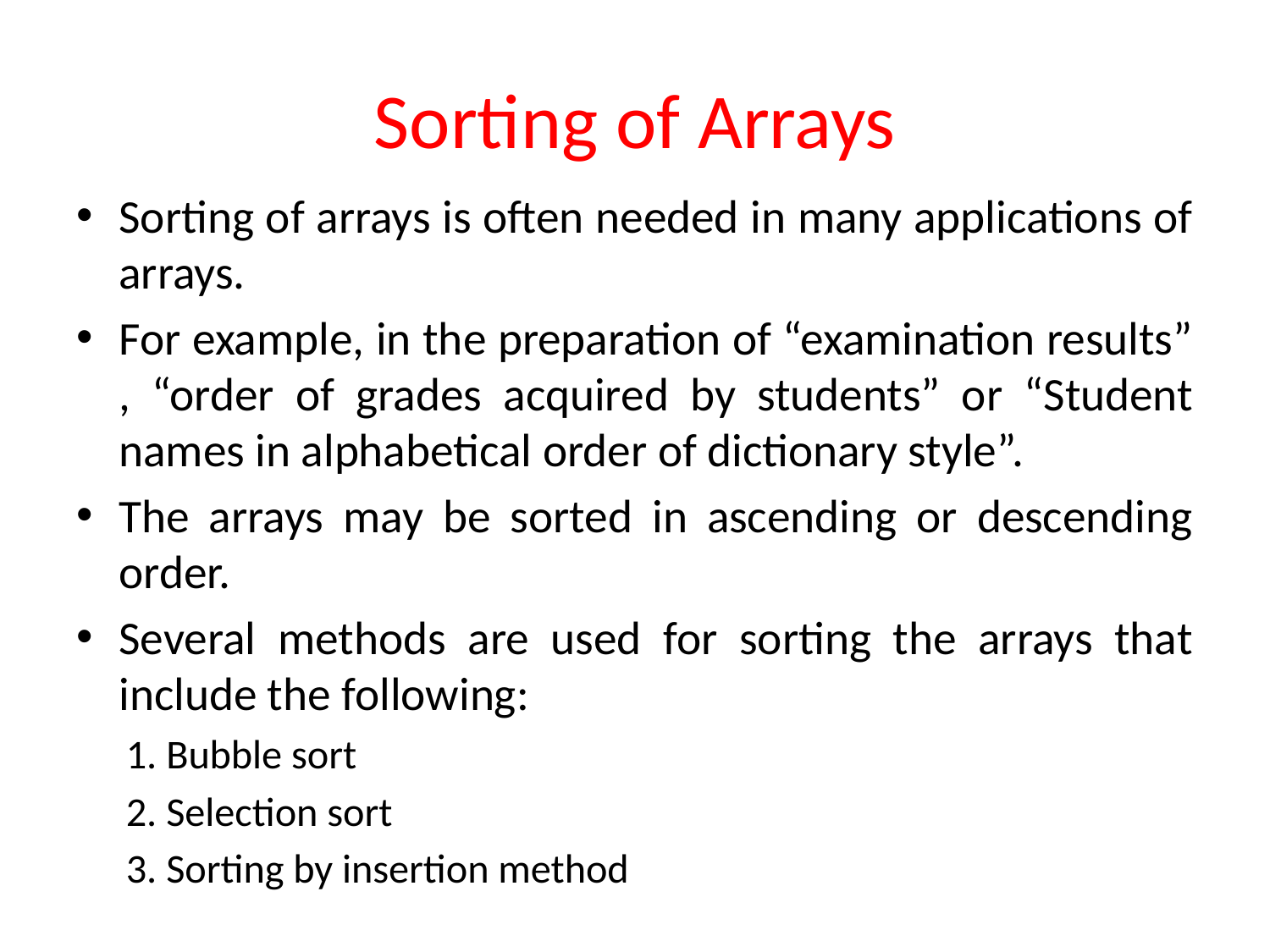

# Sorting of Arrays
Sorting of arrays is often needed in many applications of arrays.
For example, in the preparation of “examination results” , “order of grades acquired by students” or “Student names in alphabetical order of dictionary style”.
The arrays may be sorted in ascending or descending order.
Several methods are used for sorting the arrays that include the following:
1. Bubble sort
2. Selection sort
3. Sorting by insertion method